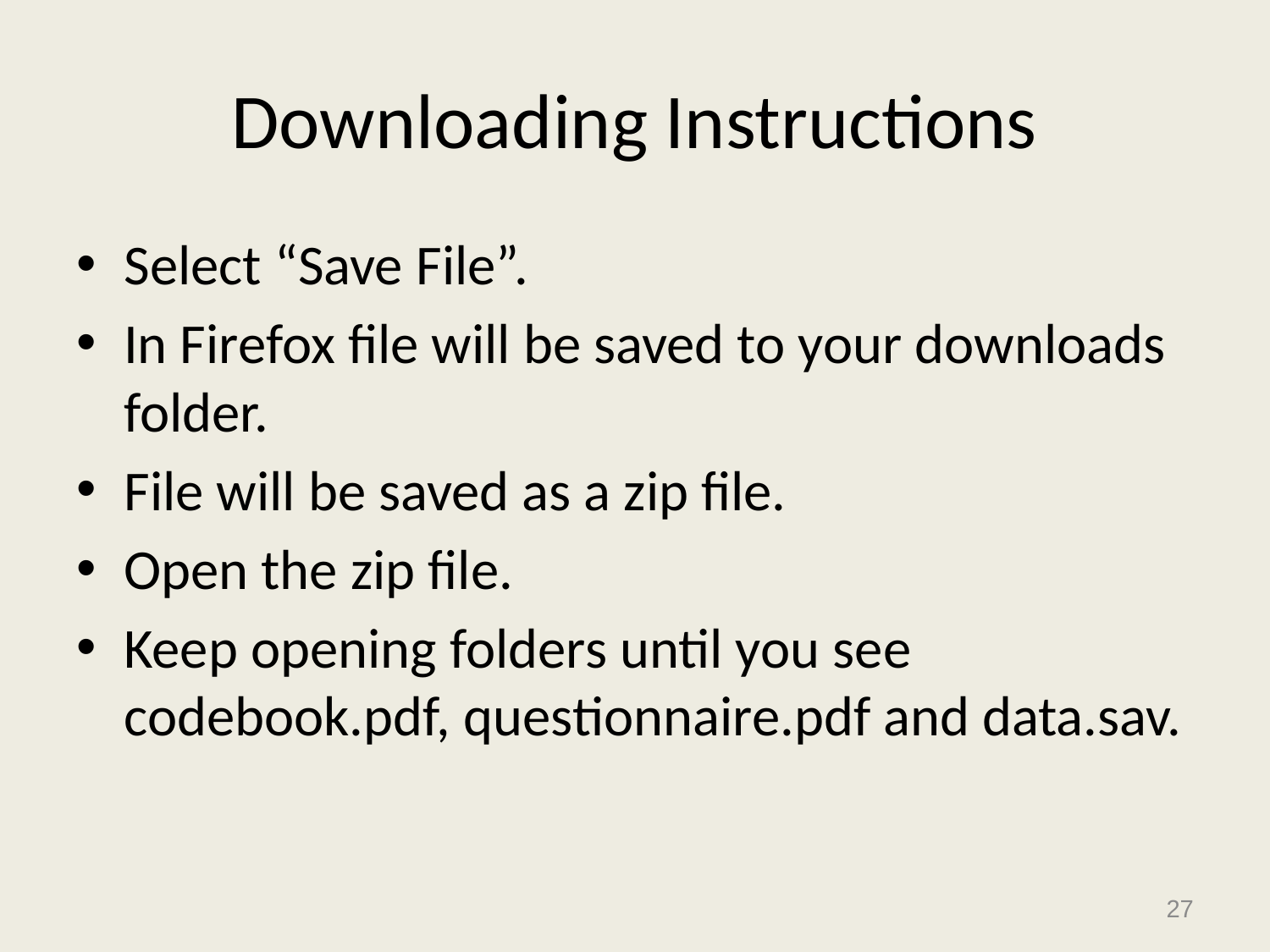

# Downloading Instructions
Select “Save File”.
In Firefox file will be saved to your downloads folder.
File will be saved as a zip file.
Open the zip file.
Keep opening folders until you see codebook.pdf, questionnaire.pdf and data.sav.
27